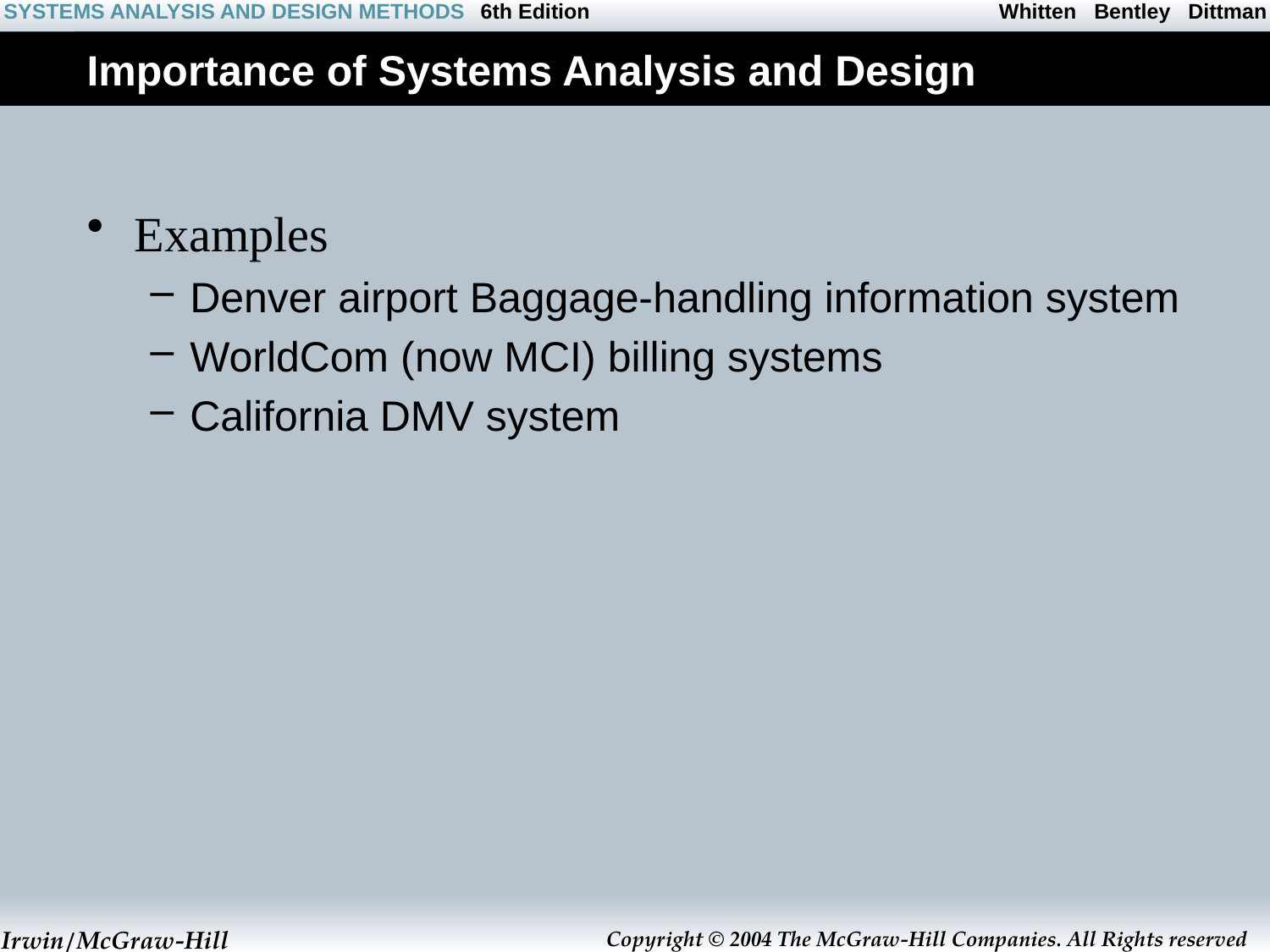

# Importance of Systems Analysis and Design

Examples
Denver airport Baggage-handling information system
WorldCom (now MCI) billing systems
California DMV system